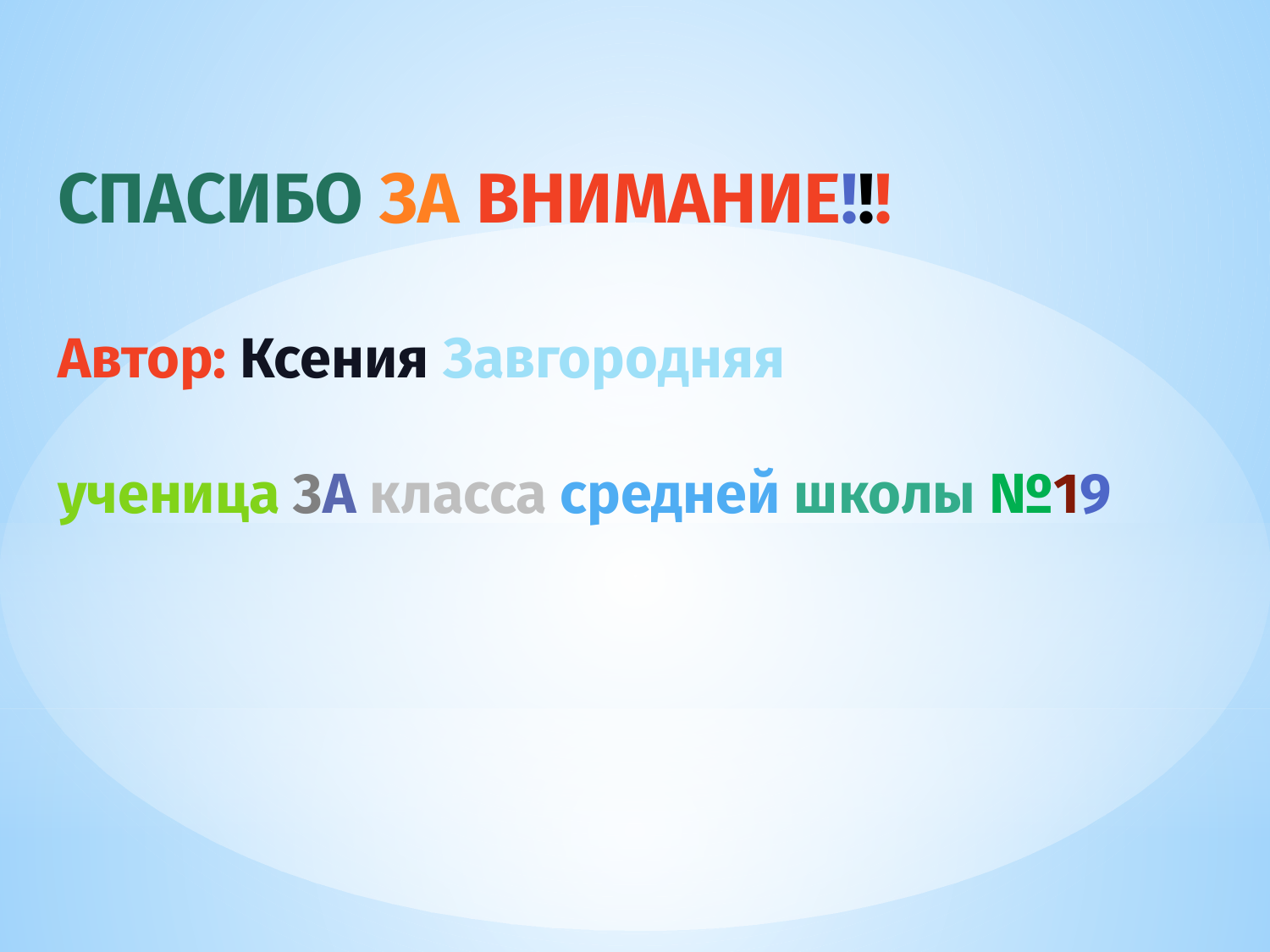

# СПАСИБО ЗА ВНИМАНИЕ!!! Автор: Ксения Завгородняя ученица 3А класса средней школы №19